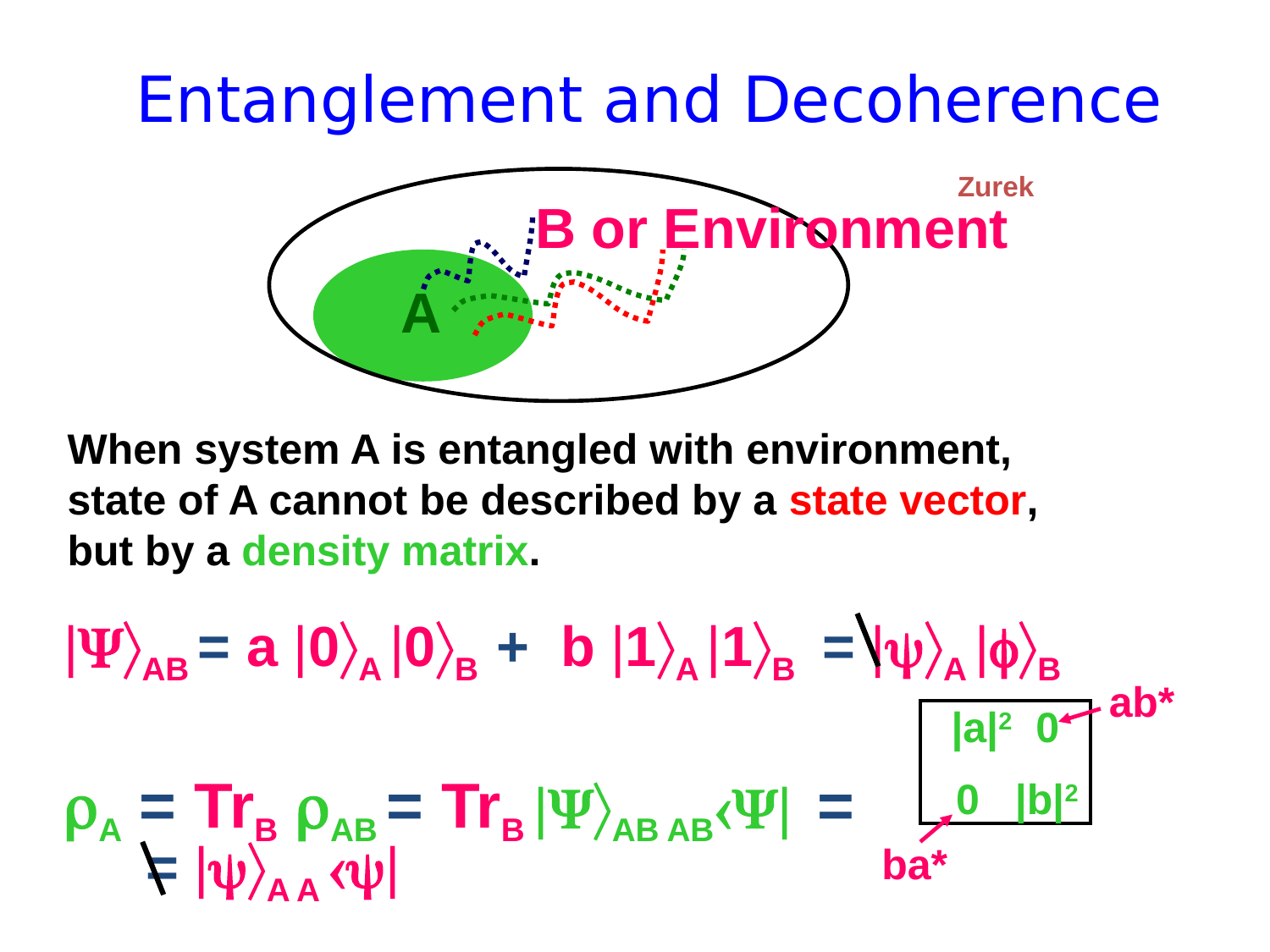

Entanglement and Decoherence
Zurek

B or Environment

A
When system A is entangled with environment,
state of A cannot be described by a state vector,
but by a density matrix.
|Ψ〉AB = a |0〉A |0〉B  +  b |1〉A |1〉B   = |ψ〉A |φ〉B

ρA = TrB ρAB = TrB |Ψ〉AB AB〈Ψ|  =

 ab*
|a|2  0
  0   |b|2
= |ψ〉A A 〈ψ|
 ba*